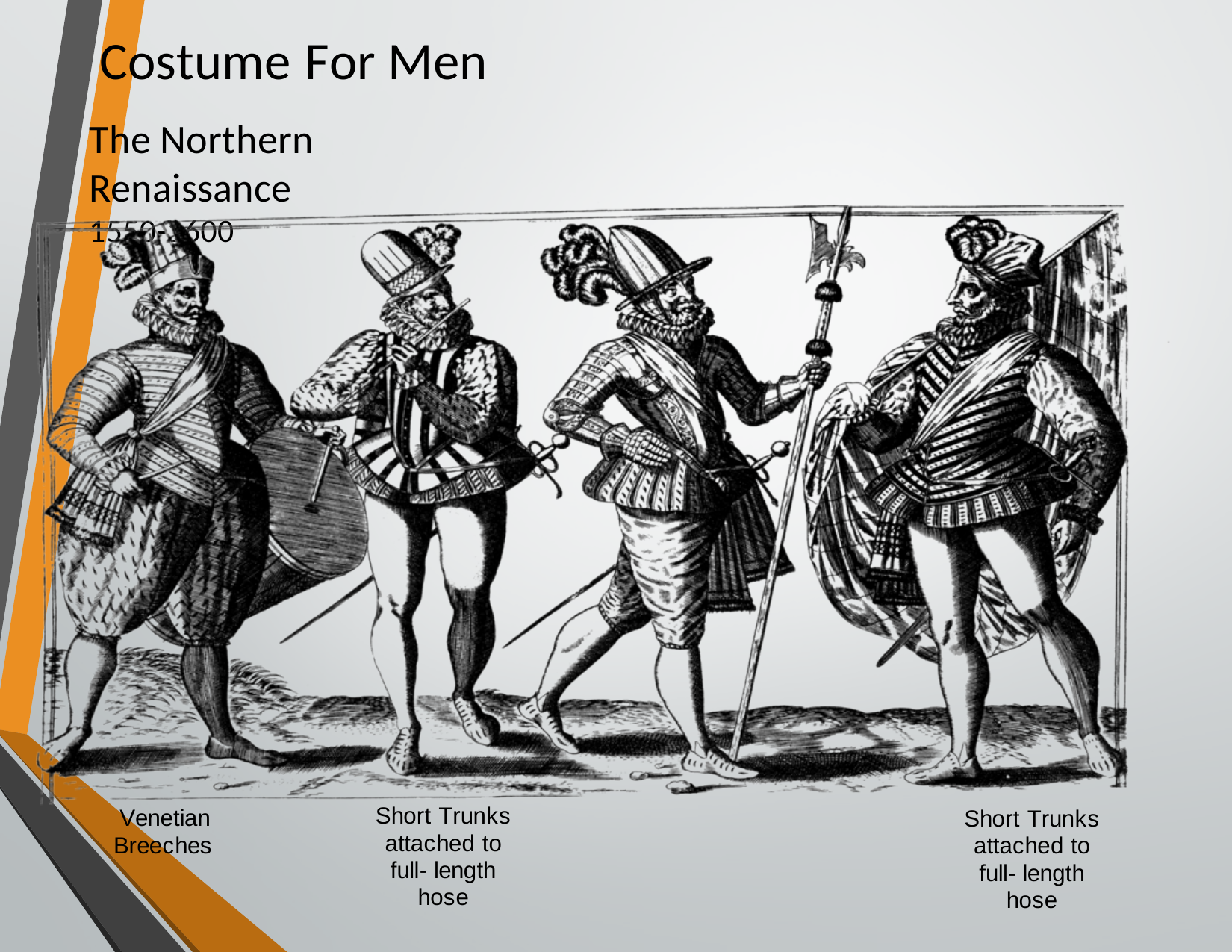

# Costume For Men
The Northern Renaissance
1550-1600

Short Trunks attached to full- length hose
Venetian Breeches
Short Trunks attached to full- length hose